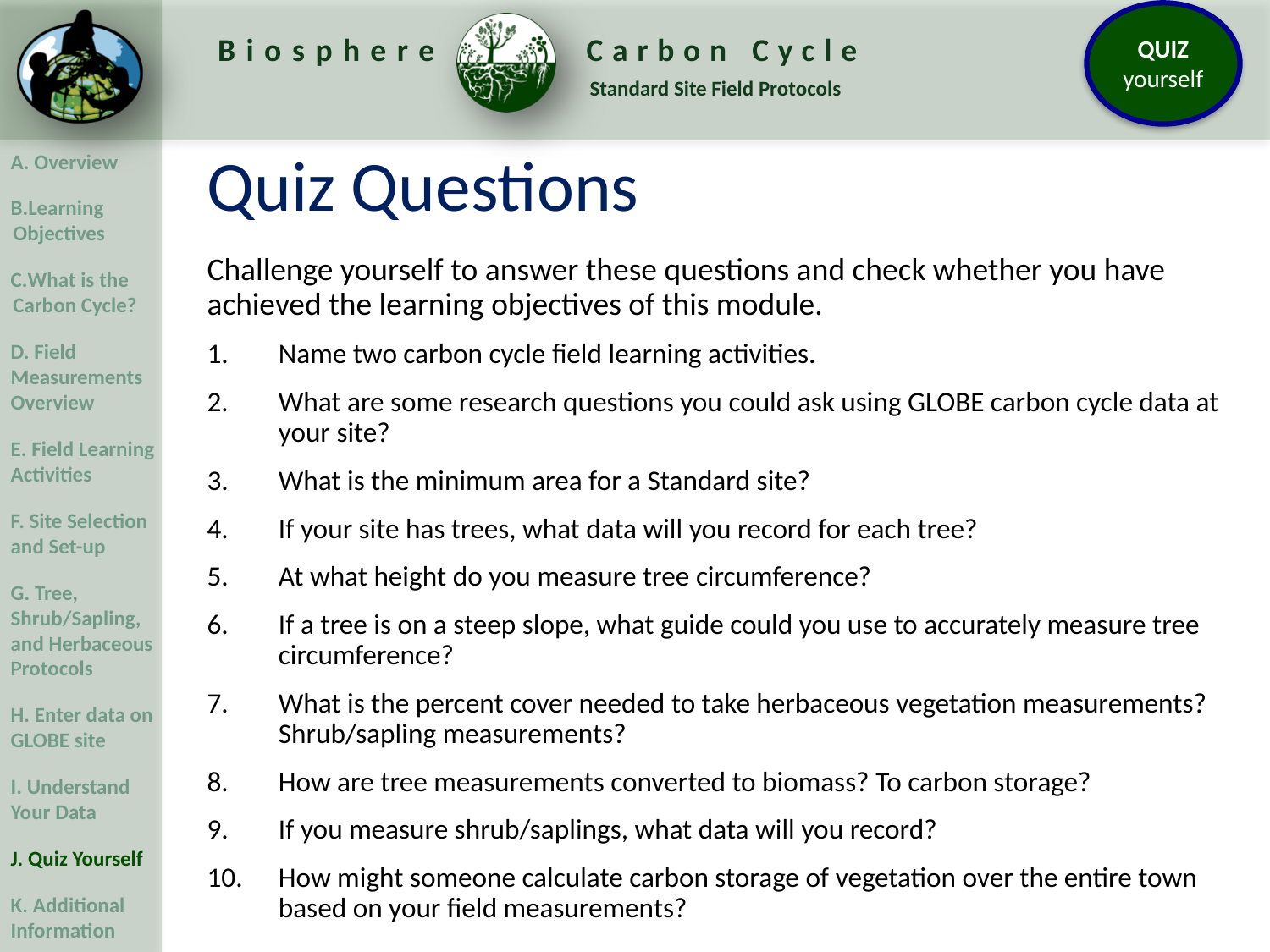

Quiz Questions
Challenge yourself to answer these questions and check whether you have achieved the learning objectives of this module.
Name two carbon cycle field learning activities.
What are some research questions you could ask using GLOBE carbon cycle data at your site?
What is the minimum area for a Standard site?
If your site has trees, what data will you record for each tree?
At what height do you measure tree circumference?
If a tree is on a steep slope, what guide could you use to accurately measure tree circumference?
What is the percent cover needed to take herbaceous vegetation measurements? Shrub/sapling measurements?
How are tree measurements converted to biomass? To carbon storage?
If you measure shrub/saplings, what data will you record?
How might someone calculate carbon storage of vegetation over the entire town based on your field measurements?